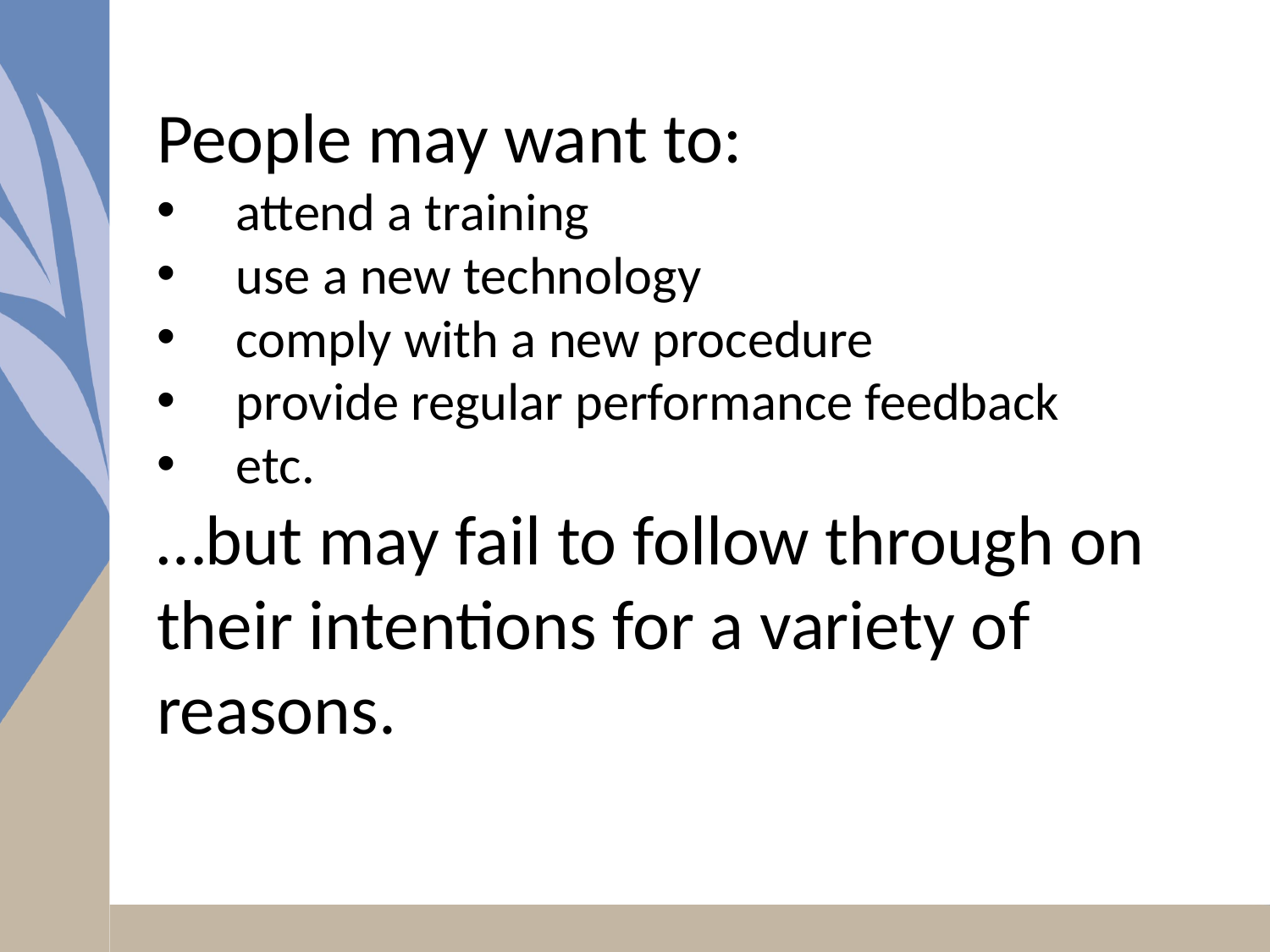

People may want to:
attend a training
use a new technology
comply with a new procedure
provide regular performance feedback
etc.
…but may fail to follow through on their intentions for a variety of reasons.